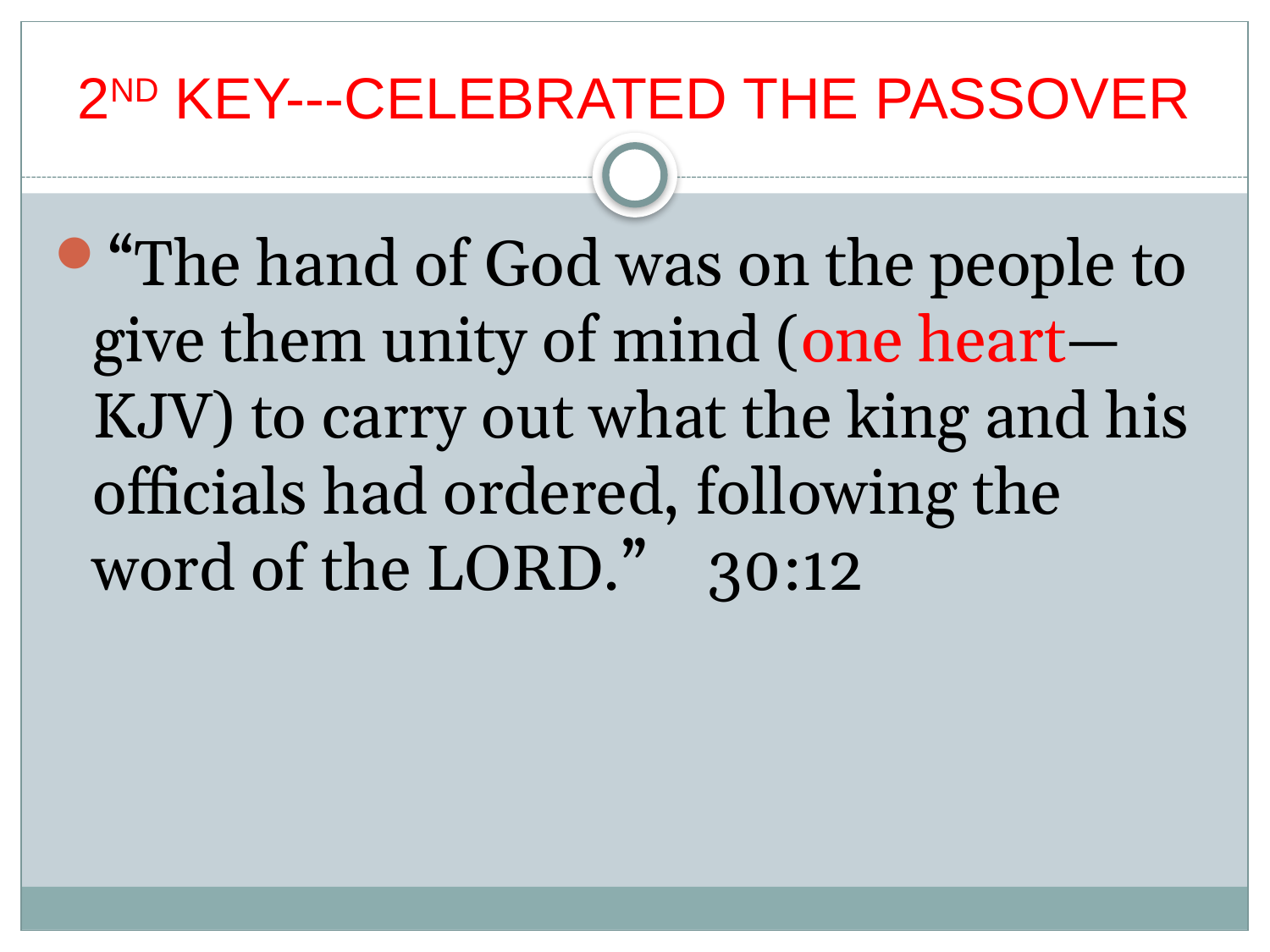

# 2ND KEY---CELEBRATED THE PASSOVER

“The hand of God was on the people to give them unity of mind (one heart—KJV) to carry out what the king and his officials had ordered, following the word of the LORD.”    30:12